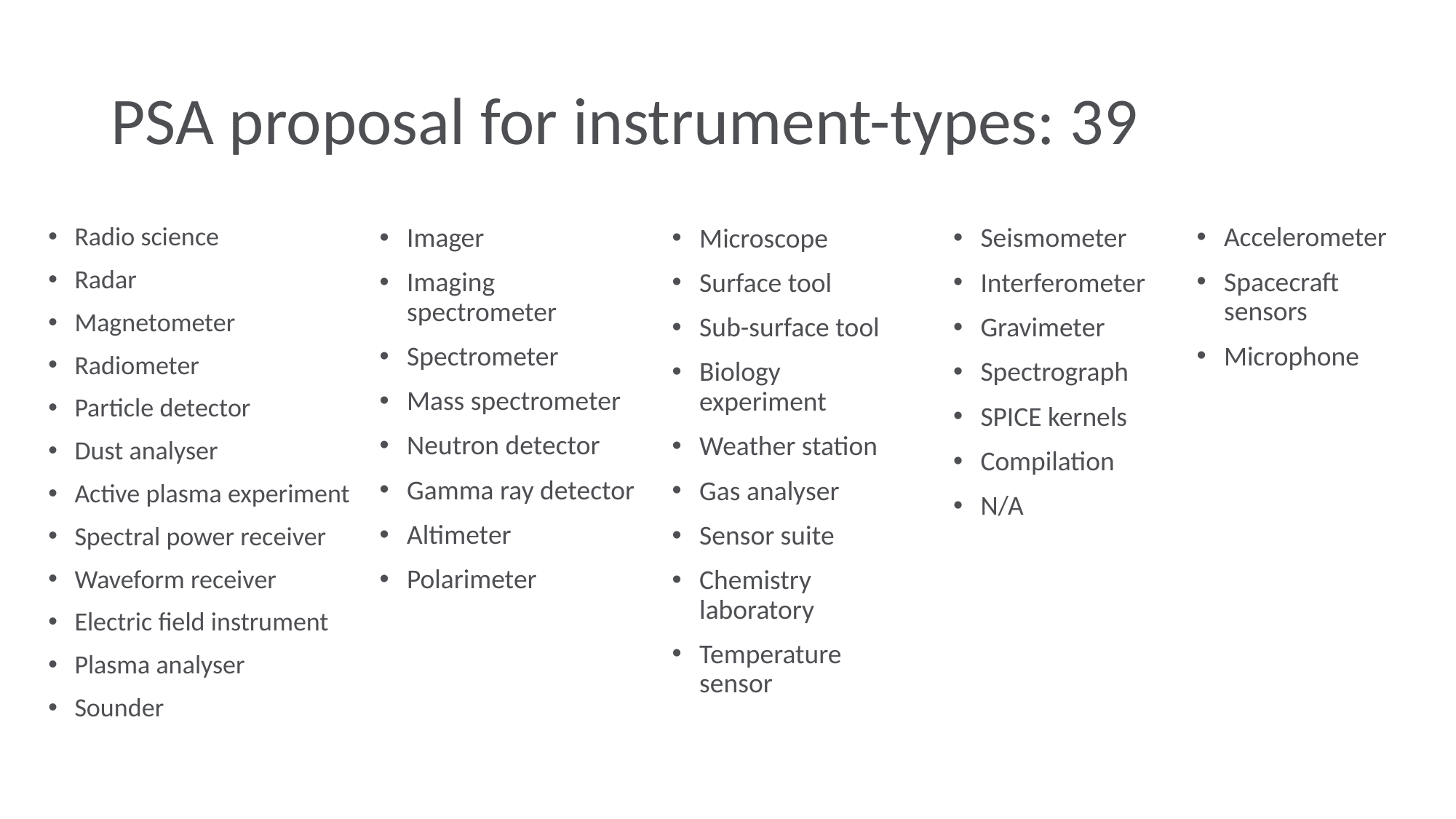

# PSA proposal for instrument-types: 39
Accelerometer
Spacecraft sensors
Microphone

Radio science
Radar
Magnetometer
Radiometer
Particle detector
Dust analyser
Active plasma experiment
Spectral power receiver
Waveform receiver
Electric field instrument
Plasma analyser
Sounder
Imager
Imaging spectrometer
Spectrometer
Mass spectrometer
Neutron detector
Gamma ray detector
Altimeter
Polarimeter
Seismometer
Interferometer
Gravimeter
Spectrograph
SPICE kernels
Compilation
N/A

Microscope
Surface tool
Sub-surface tool
Biology experiment
Weather station
Gas analyser
Sensor suite
Chemistry laboratory
Temperature sensor